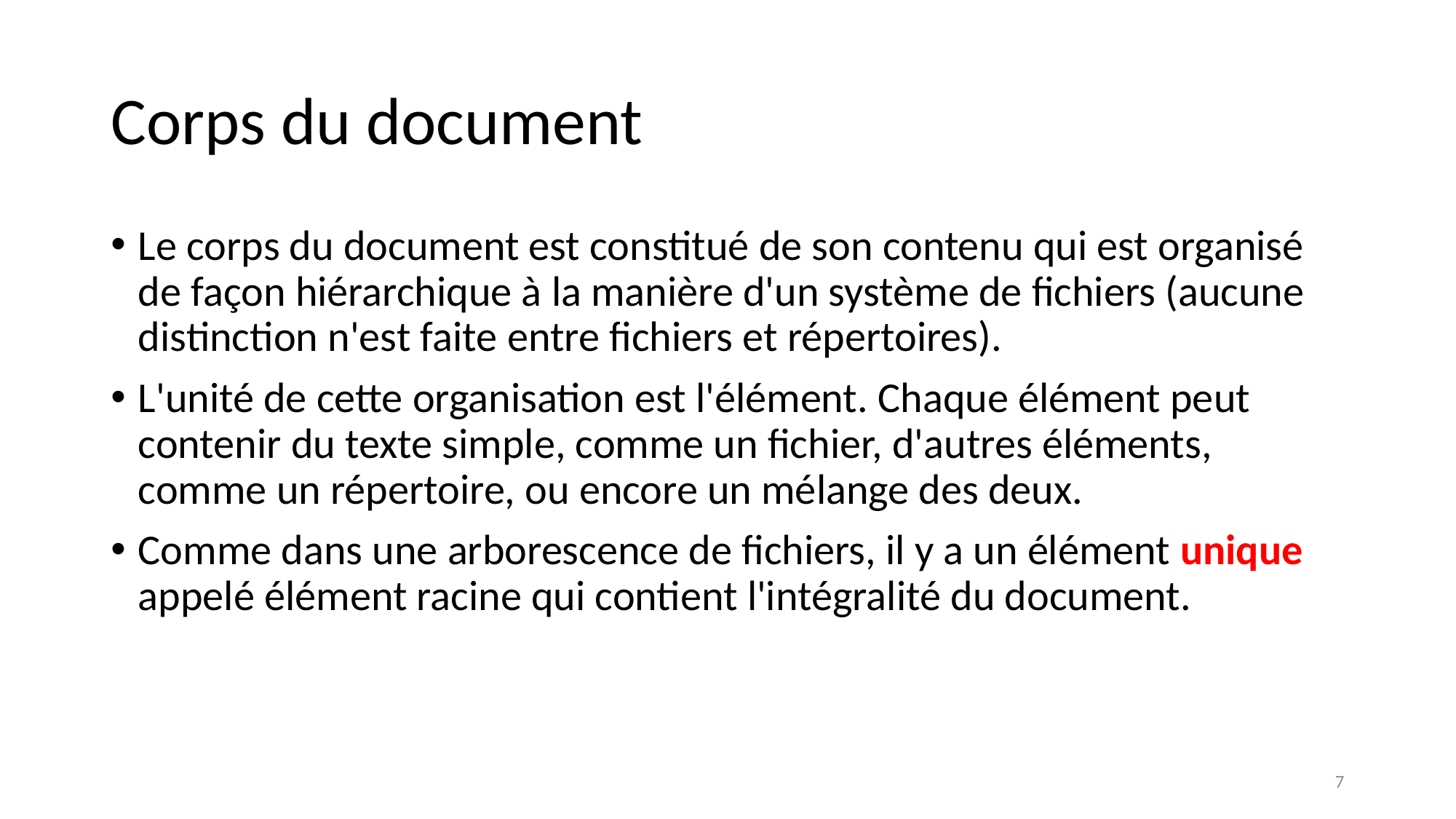

# Corps du document
Le corps du document est constitué de son contenu qui est organisé de façon hiérarchique à la manière d'un système de fichiers (aucune distinction n'est faite entre fichiers et répertoires).
L'unité de cette organisation est l'élément. Chaque élément peut contenir du texte simple, comme un fichier, d'autres éléments, comme un répertoire, ou encore un mélange des deux.
Comme dans une arborescence de fichiers, il y a un élément unique appelé élément racine qui contient l'intégralité du document.
7